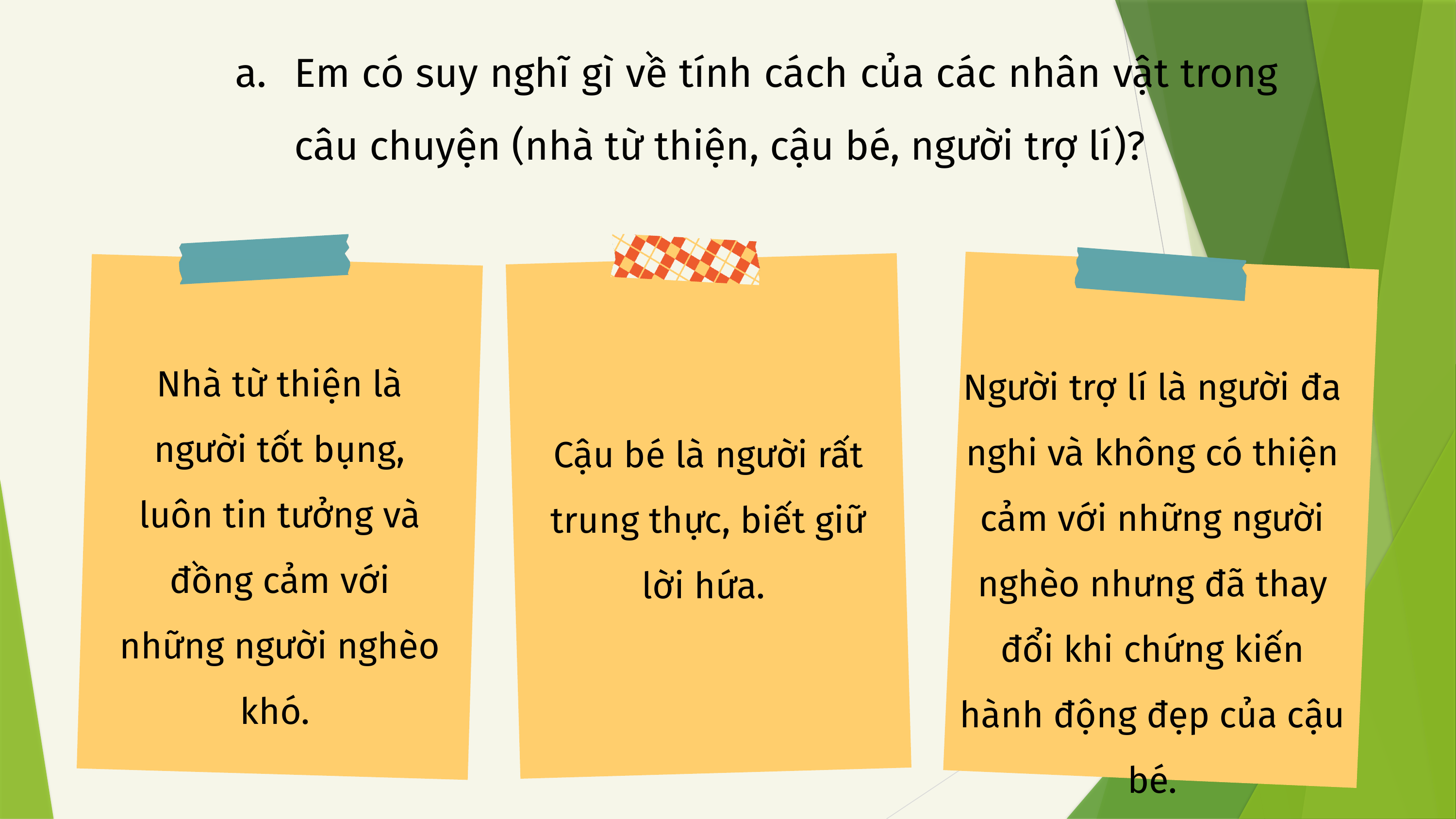

Em có suy nghĩ gì về tính cách của các nhân vật trong câu chuyện (nhà từ thiện, cậu bé, người trợ lí)?

Nhà từ thiện là người tốt bụng, luôn tin tưởng và đồng cảm với những người nghèo khó.
Người trợ lí là người đa nghi và không có thiện cảm với những người nghèo nhưng đã thay đổi khi chứng kiến hành động đẹp của cậu bé.
Cậu bé là người rất trung thực, biết giữ lời hứa.